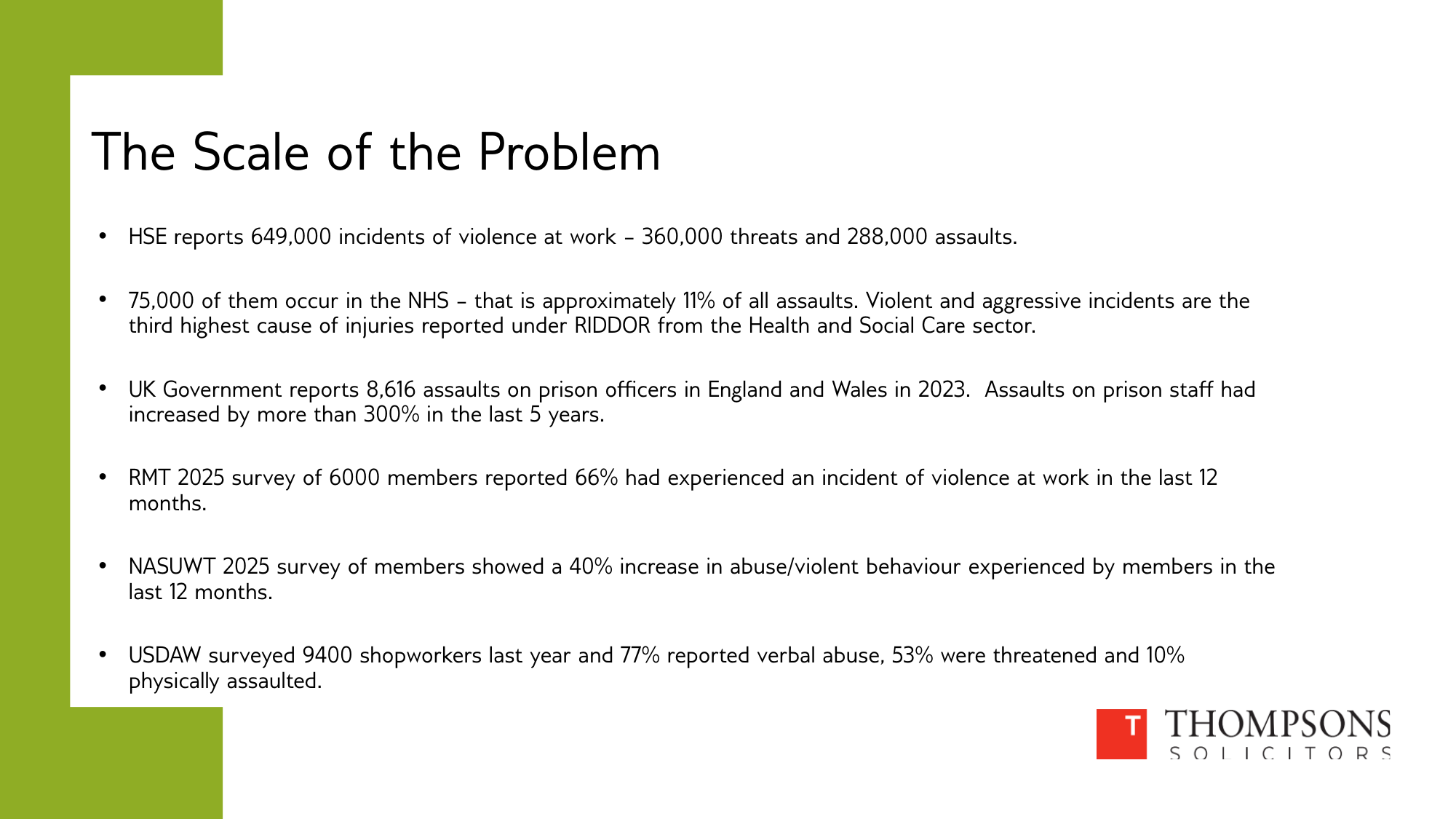

# The Scale of the Problem
HSE reports 649,000 incidents of violence at work – 360,000 threats and 288,000 assaults.

75,000 of them occur in the NHS – that is approximately 11% of all assaults. Violent and aggressive incidents are the third highest cause of injuries reported under RIDDOR from the Health and Social Care sector.

UK Government reports 8,616 assaults on prison officers in England and Wales in 2023.  Assaults on prison staff had increased by more than 300% in the last 5 years.

RMT 2025 survey of 6000 members reported 66% had experienced an incident of violence at work in the last 12 months.

NASUWT 2025 survey of members showed a 40% increase in abuse/violent behaviour experienced by members in the last 12 months.

USDAW surveyed 9400 shopworkers last year and 77% reported verbal abuse, 53% were threatened and 10% physically assaulted.